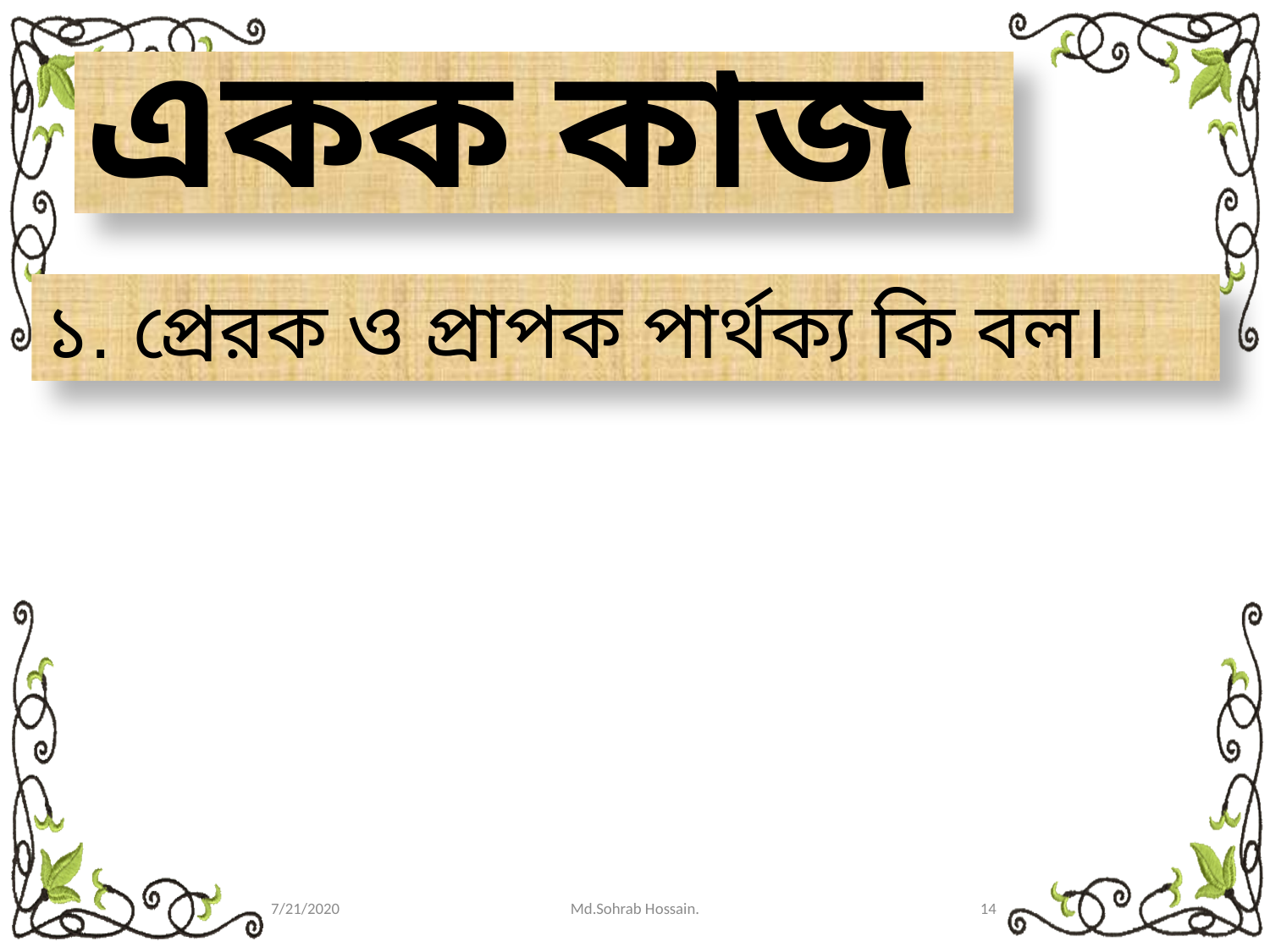

# একক কাজ
১. প্রেরক ও প্রাপক পার্থক্য কি বল।
7/21/2020
Md.Sohrab Hossain.
14